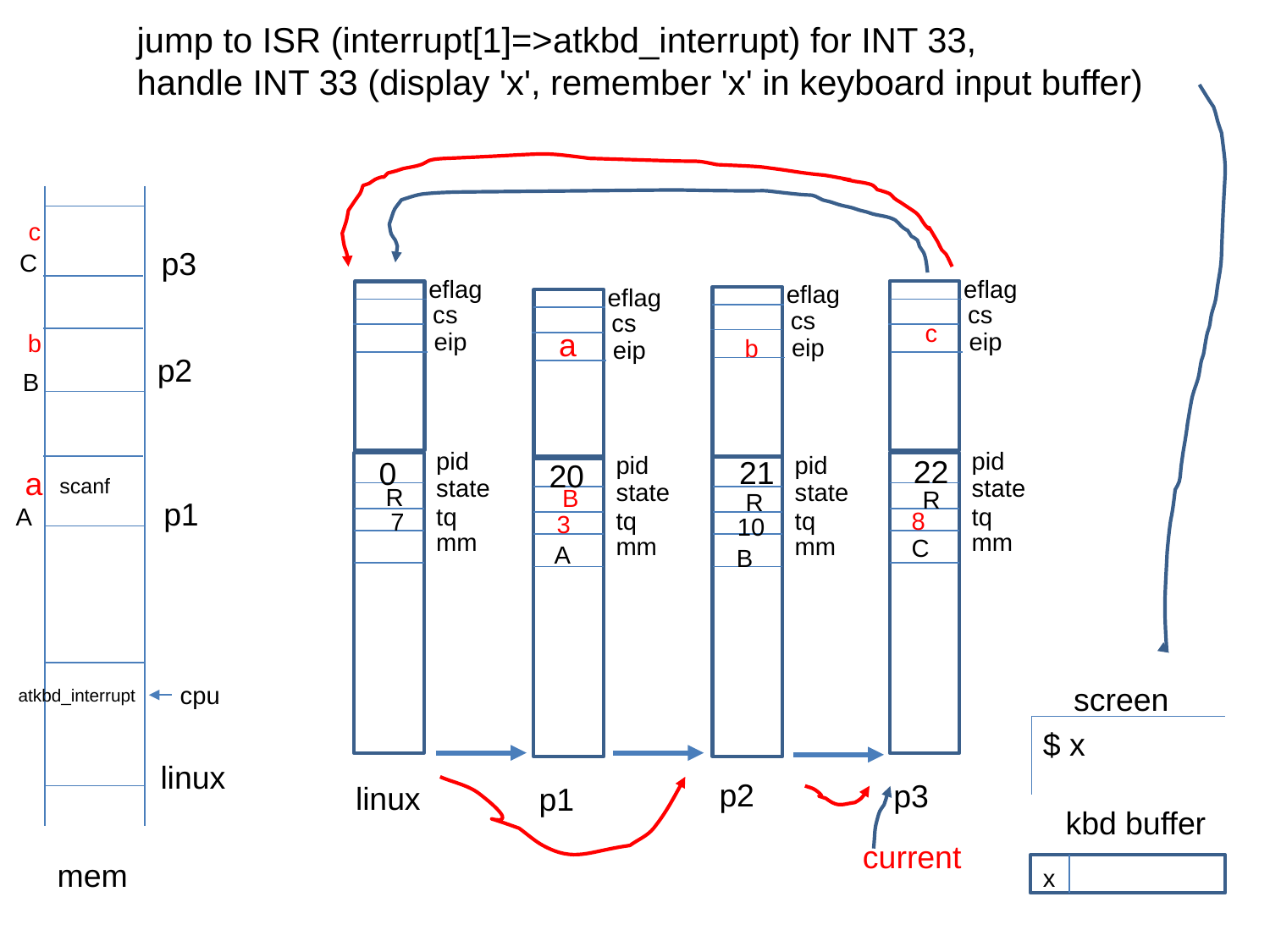

# jump to ISR (interrupt[1]=>atkbd_interrupt) for INT 33, handle INT 33 (display 'x', remember 'x' in keyboard input buffer)

c
p3
C
eflag
eflag
eflag
eflag

cs
cs
cs
cs
c
a
eip
eip
b
eip
b
eip
p2
B
pid
pid
pid
pid
22
21
0
20

a
state
state
scanf
state
state
R
B
R
R
p1
A
tq
tq
8
tq
tq
7
3
10
mm
mm
mm
mm
C
A
B
cpu
screen
atkbd_interrupt
$ x
linux
p2
p3
linux
p1

kbd buffer
current
mem

x